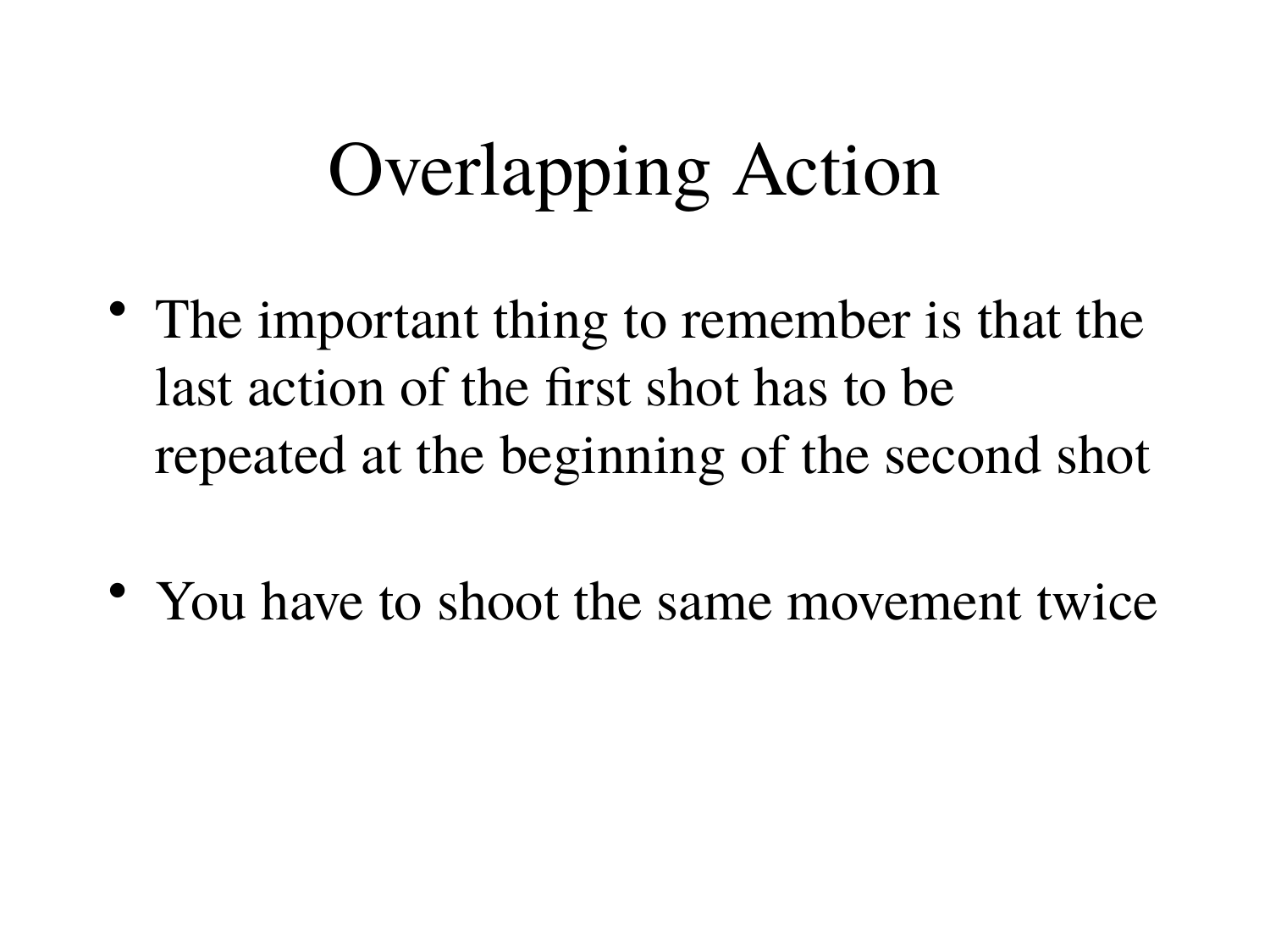

# Overlapping Action
The important thing to remember is that the last action of the first shot has to be repeated at the beginning of the second shot
You have to shoot the same movement twice